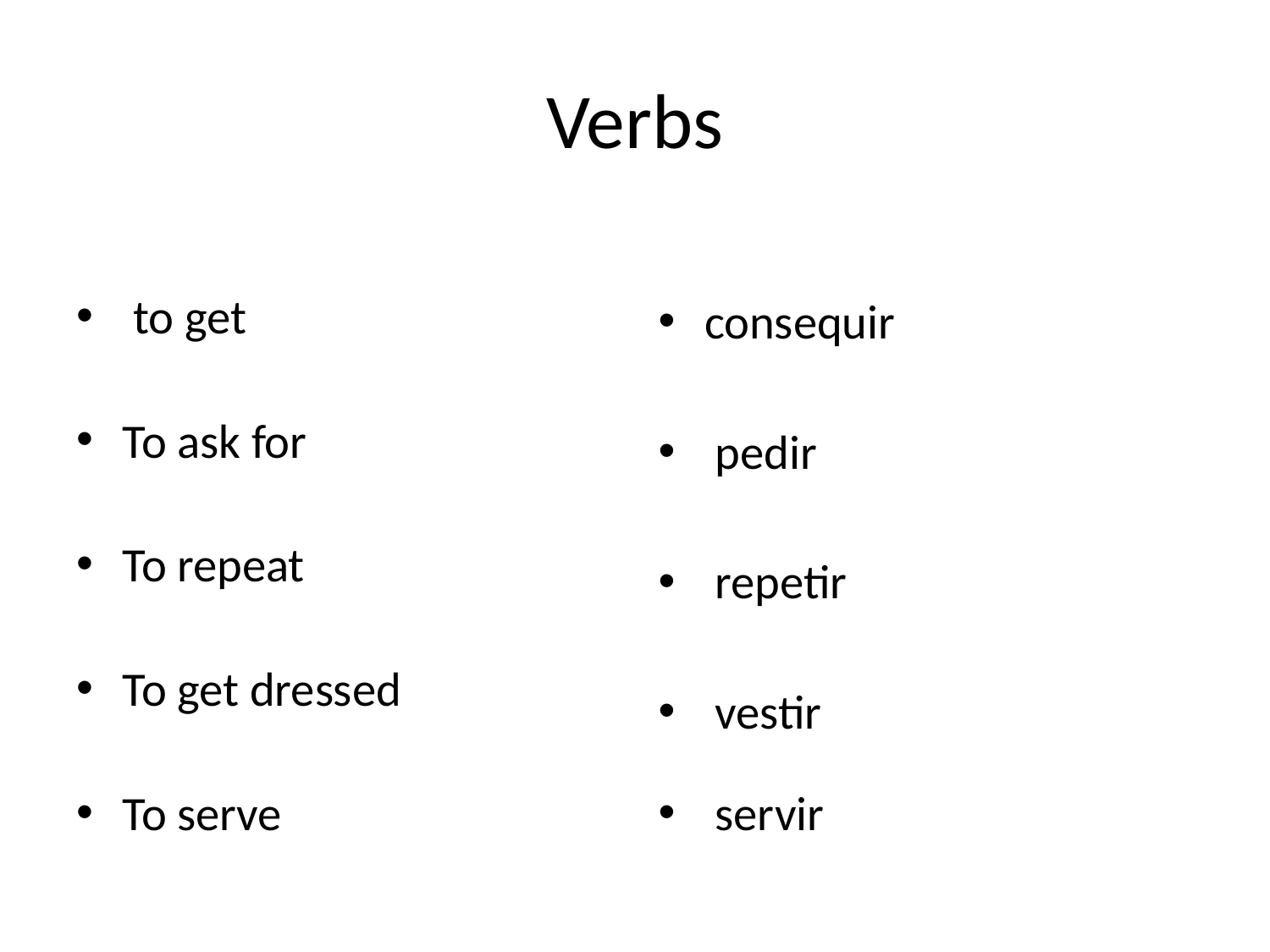

# Verbs
 to get
To ask for
To repeat
To get dressed
To serve
consequir
 pedir
 repetir
 vestir
 servir